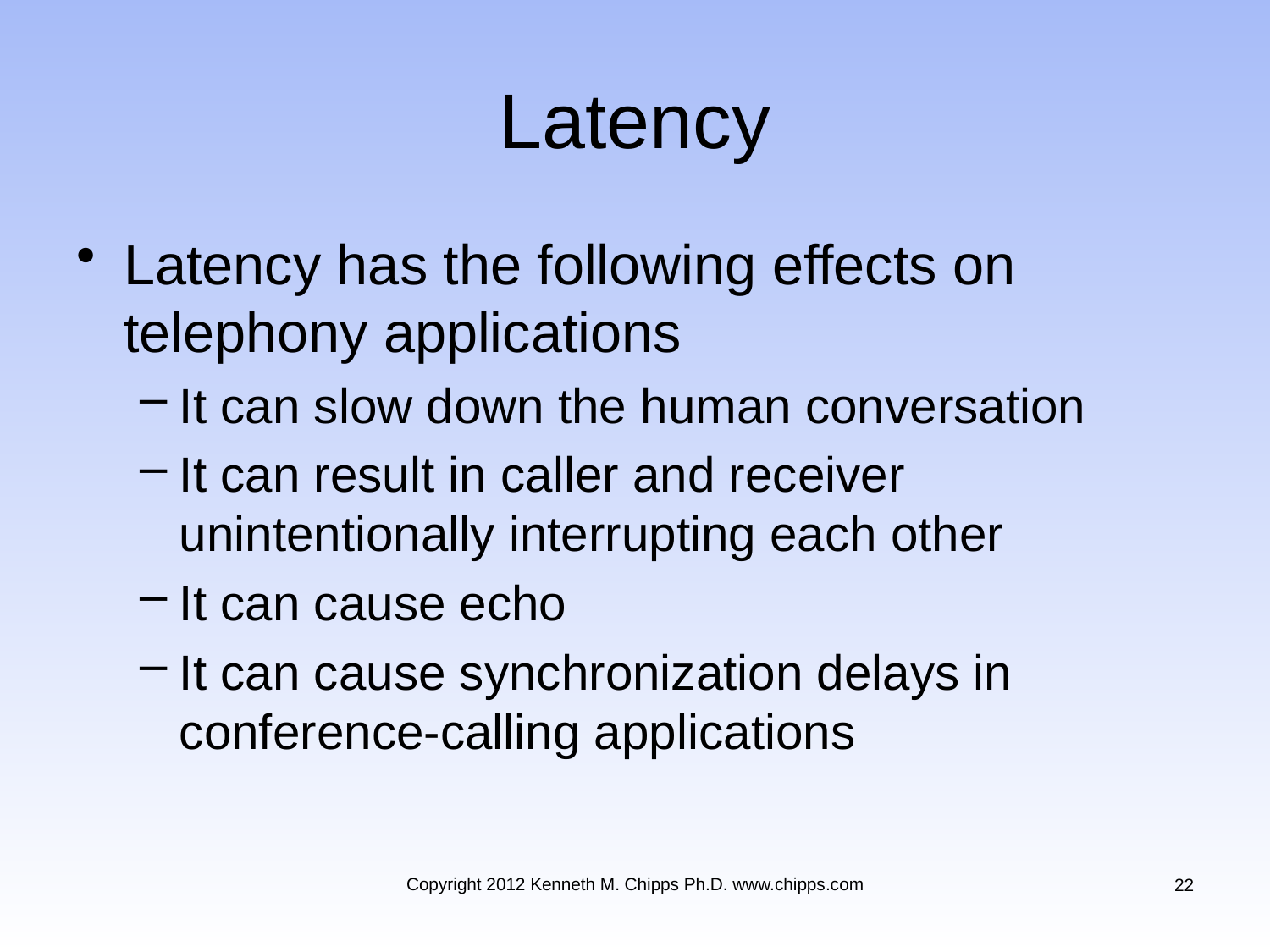

# Latency
Latency has the following effects on telephony applications
It can slow down the human conversation
It can result in caller and receiver unintentionally interrupting each other
It can cause echo
It can cause synchronization delays in conference-calling applications
Copyright 2012 Kenneth M. Chipps Ph.D. www.chipps.com
22